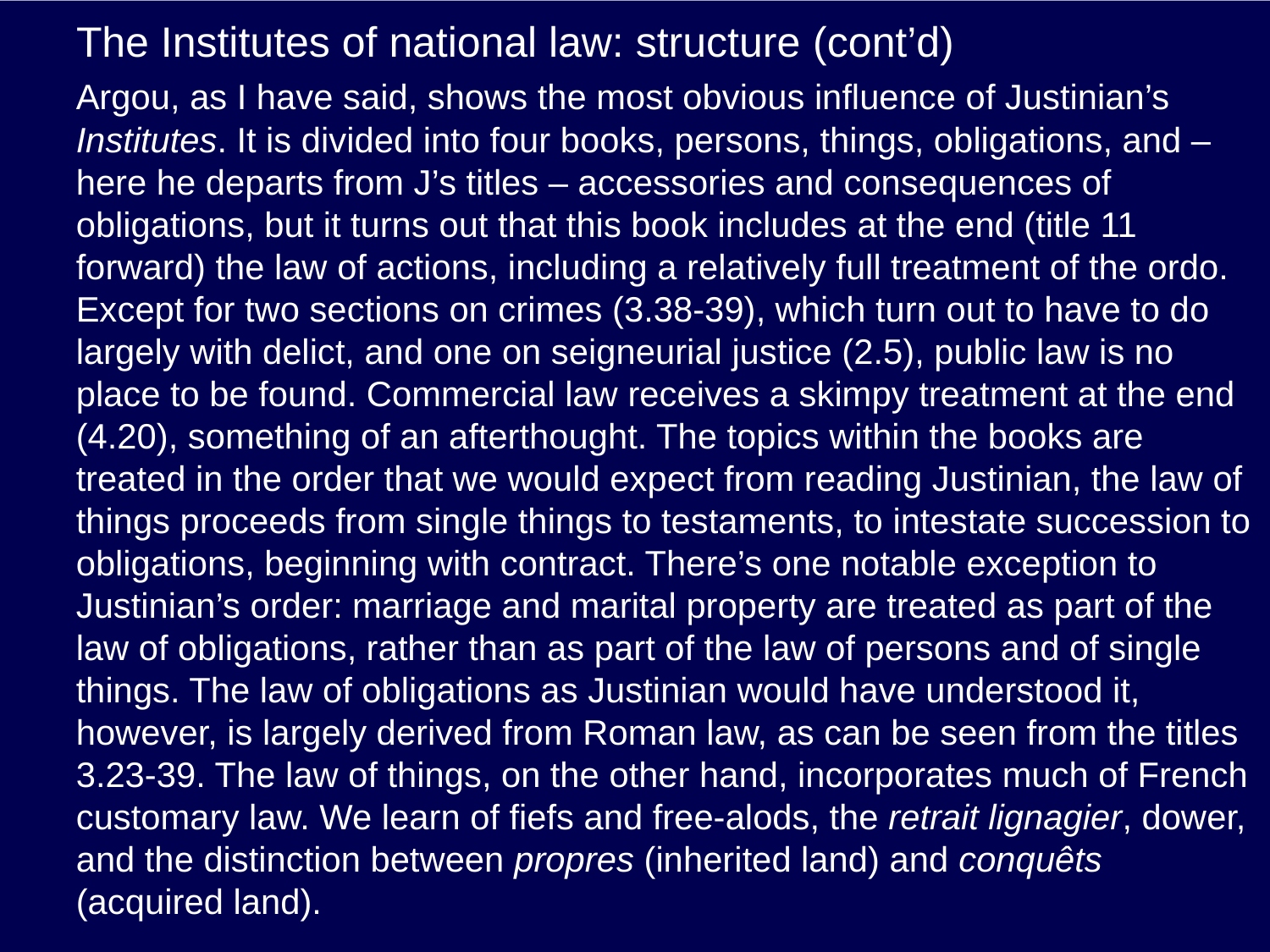

# The Institutes of national law: structure (cont’d)

Argou, as I have said, shows the most obvious influence of Justinian’s Institutes. It is divided into four books, persons, things, obligations, and – here he departs from J’s titles – accessories and consequences of obligations, but it turns out that this book includes at the end (title 11 forward) the law of actions, including a relatively full treatment of the ordo. Except for two sections on crimes (3.38-39), which turn out to have to do largely with delict, and one on seigneurial justice (2.5), public law is no place to be found. Commercial law receives a skimpy treatment at the end (4.20), something of an afterthought. The topics within the books are treated in the order that we would expect from reading Justinian, the law of things proceeds from single things to testaments, to intestate succession to obligations, beginning with contract. There’s one notable exception to Justinian’s order: marriage and marital property are treated as part of the law of obligations, rather than as part of the law of persons and of single things. The law of obligations as Justinian would have understood it, however, is largely derived from Roman law, as can be seen from the titles 3.23-39. The law of things, on the other hand, incorporates much of French customary law. We learn of fiefs and free-alods, the retrait lignagier, dower, and the distinction between propres (inherited land) and conquêts (acquired land).